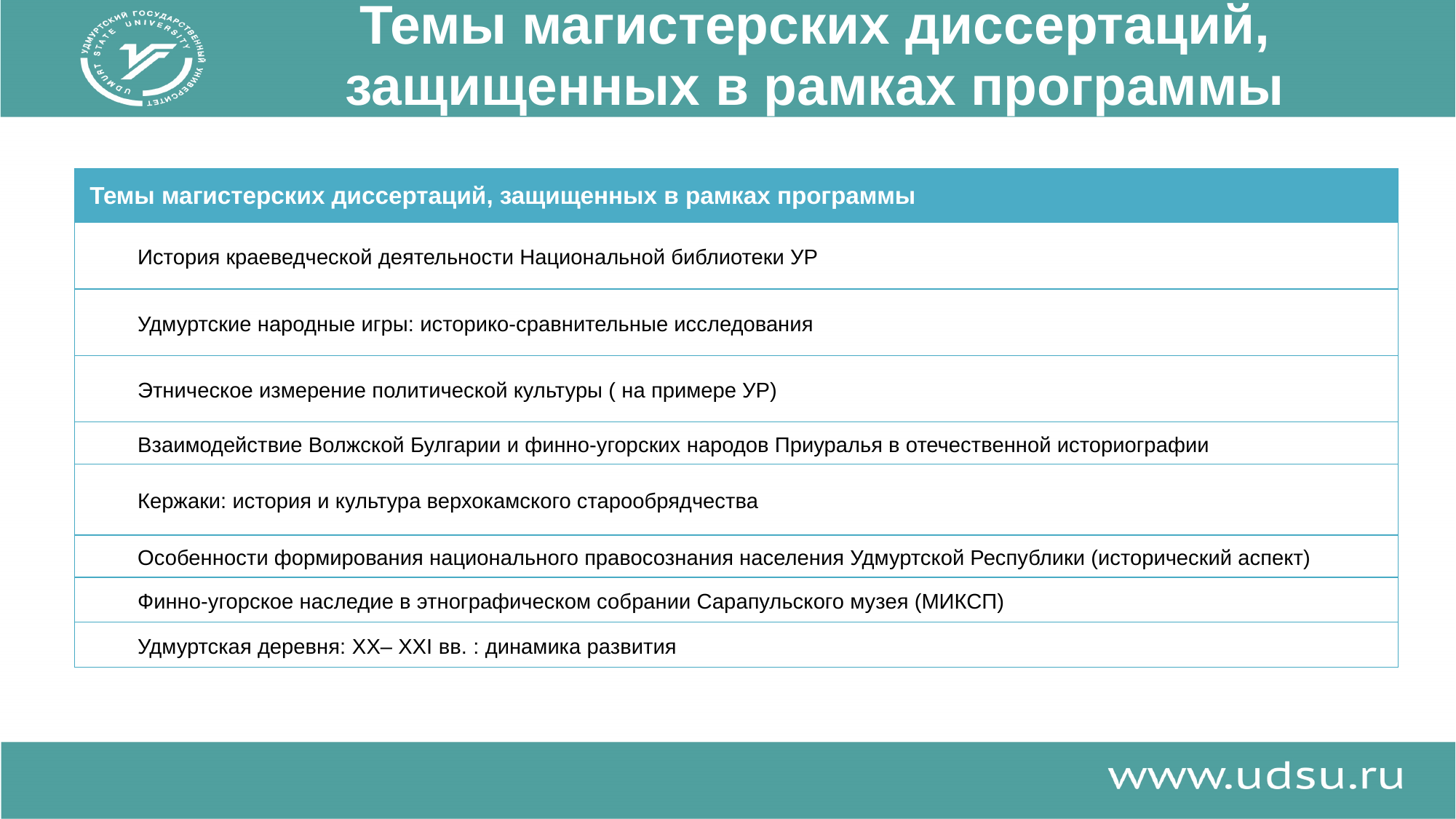

# Темы магистерских диссертаций, защищенных в рамках программы
| Темы магистерских диссертаций, защищенных в рамках программы |
| --- |
| История краеведческой деятельности Национальной библиотеки УР |
| Удмуртские народные игры: историко-сравнительные исследования |
| Этническое измерение политической культуры ( на примере УР) |
| Взаимодействие Волжской Булгарии и финно-угорских народов Приуралья в отечественной историографии |
| Кержаки: история и культура верхокамского старообрядчества |
| Особенности формирования национального правосознания населения Удмуртской Республики (исторический аспект) |
| Финно-угорское наследие в этнографическом собрании Сарапульского музея (МИКСП) |
| Удмуртская деревня: XX– XXI вв. : динамика развития |